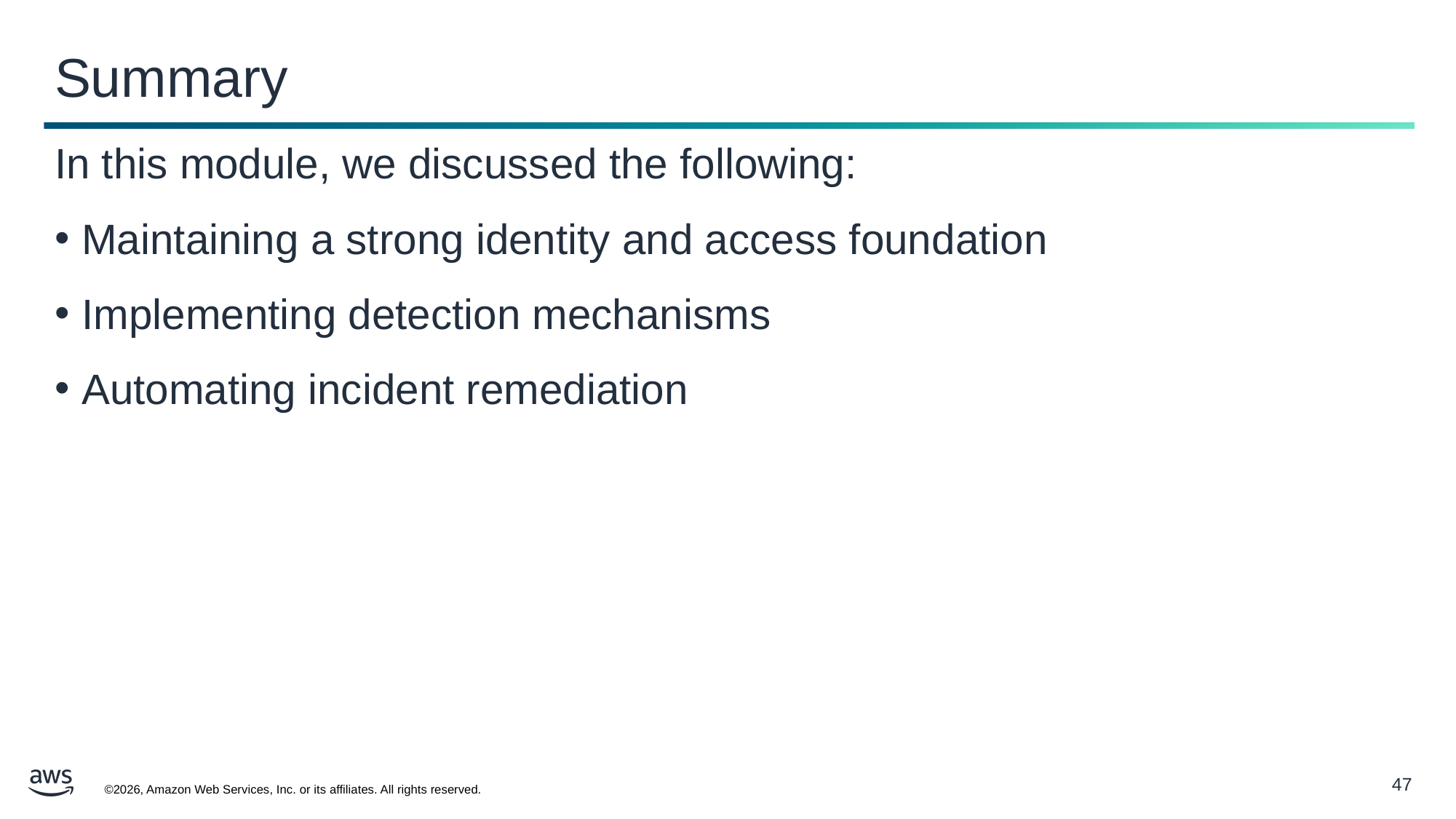

Summary
In this module, we discussed the following:
Maintaining a strong identity and access foundation
Implementing detection mechanisms
Automating incident remediation
47